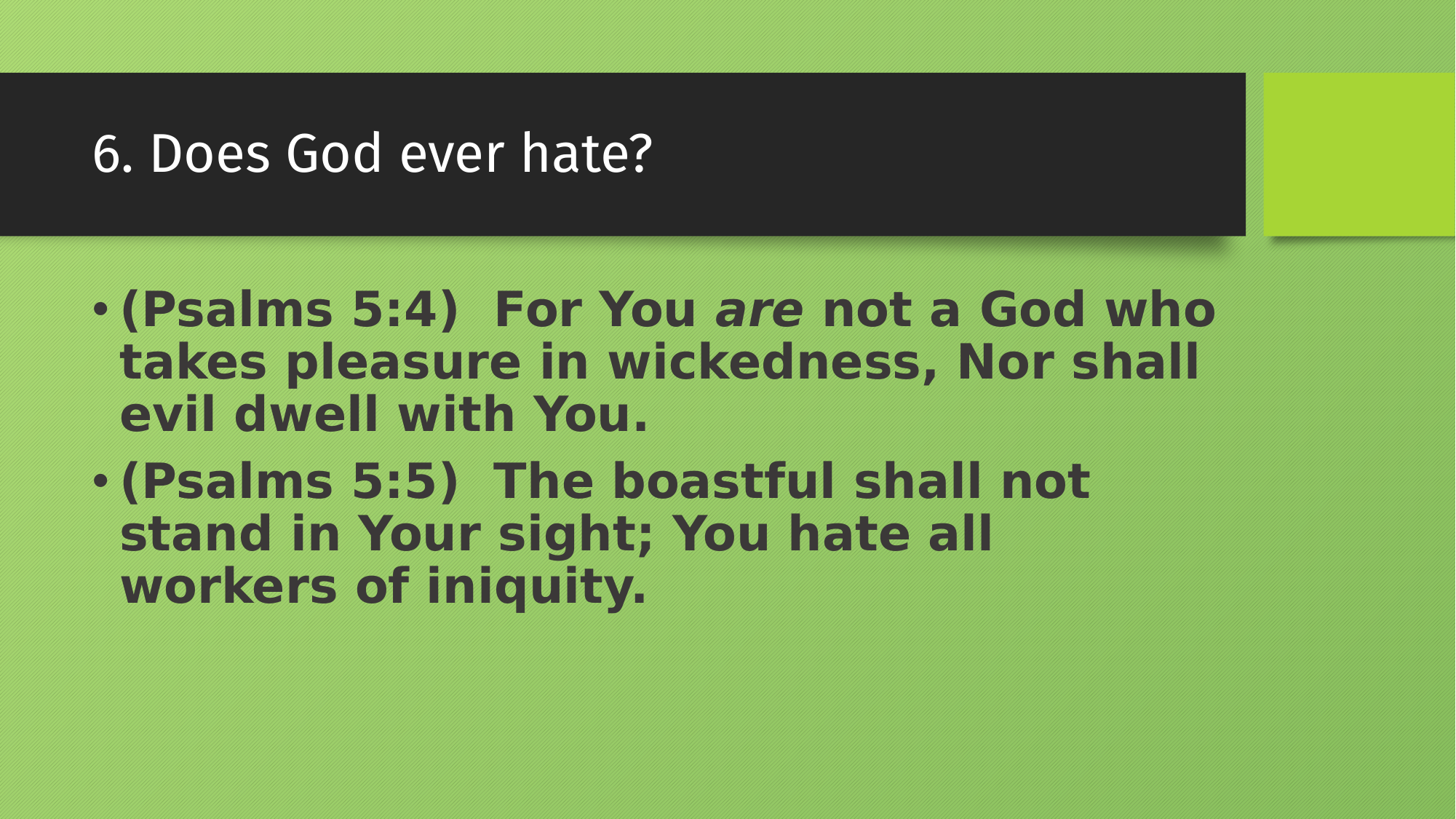

# 6. Does God ever hate?
(Psalms 5:4)  For You are not a God who takes pleasure in wickedness, Nor shall evil dwell with You.
(Psalms 5:5)  The boastful shall not stand in Your sight; You hate all workers of iniquity.